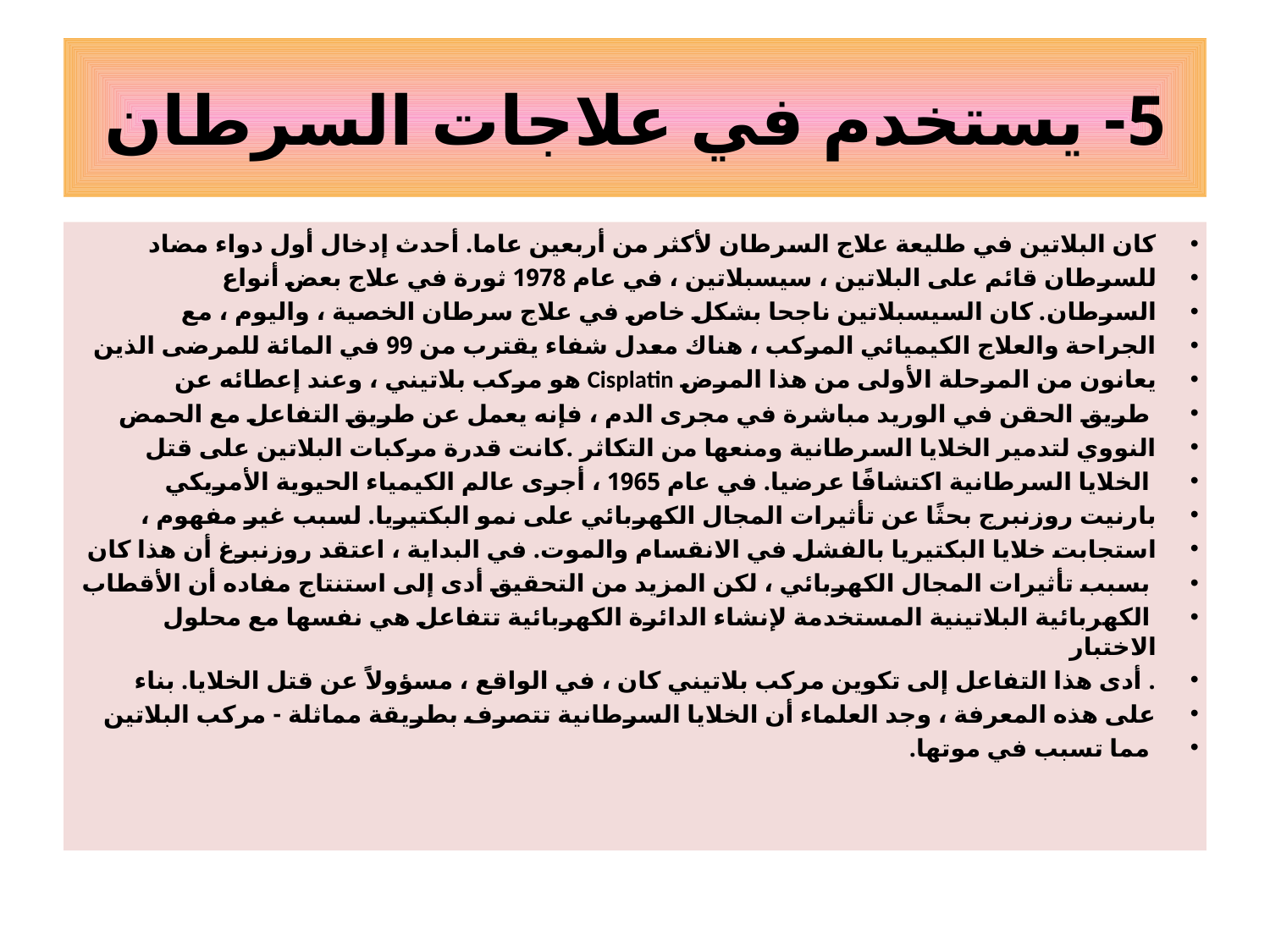

# 5- يستخدم في علاجات السرطان
كان البلاتين في طليعة علاج السرطان لأكثر من أربعين عاما. أحدث إدخال أول دواء مضاد
للسرطان قائم على البلاتين ، سيسبلاتين ، في عام 1978 ثورة في علاج بعض أنواع
السرطان. كان السيسبلاتين ناجحا بشكل خاص في علاج سرطان الخصية ، واليوم ، مع
الجراحة والعلاج الكيميائي المركب ، هناك معدل شفاء يقترب من 99 في المائة للمرضى الذين
يعانون من المرحلة الأولى من هذا المرض Cisplatin هو مركب بلاتيني ، وعند إعطائه عن
 طريق الحقن في الوريد مباشرة في مجرى الدم ، فإنه يعمل عن طريق التفاعل مع الحمض
النووي لتدمير الخلايا السرطانية ومنعها من التكاثر .كانت قدرة مركبات البلاتين على قتل
 الخلايا السرطانية اكتشافًا عرضيا. في عام 1965 ، أجرى عالم الكيمياء الحيوية الأمريكي
بارنيت روزنبرج بحثًا عن تأثيرات المجال الكهربائي على نمو البكتيريا. لسبب غير مفهوم ،
استجابت خلايا البكتيريا بالفشل في الانقسام والموت. في البداية ، اعتقد روزنبرغ أن هذا كان
 بسبب تأثيرات المجال الكهربائي ، لكن المزيد من التحقيق أدى إلى استنتاج مفاده أن الأقطاب
 الكهربائية البلاتينية المستخدمة لإنشاء الدائرة الكهربائية تتفاعل هي نفسها مع محلول الاختبار
. أدى هذا التفاعل إلى تكوين مركب بلاتيني كان ، في الواقع ، مسؤولاً عن قتل الخلايا. بناء
على هذه المعرفة ، وجد العلماء أن الخلايا السرطانية تتصرف بطريقة مماثلة - مركب البلاتين
 مما تسبب في موتها.